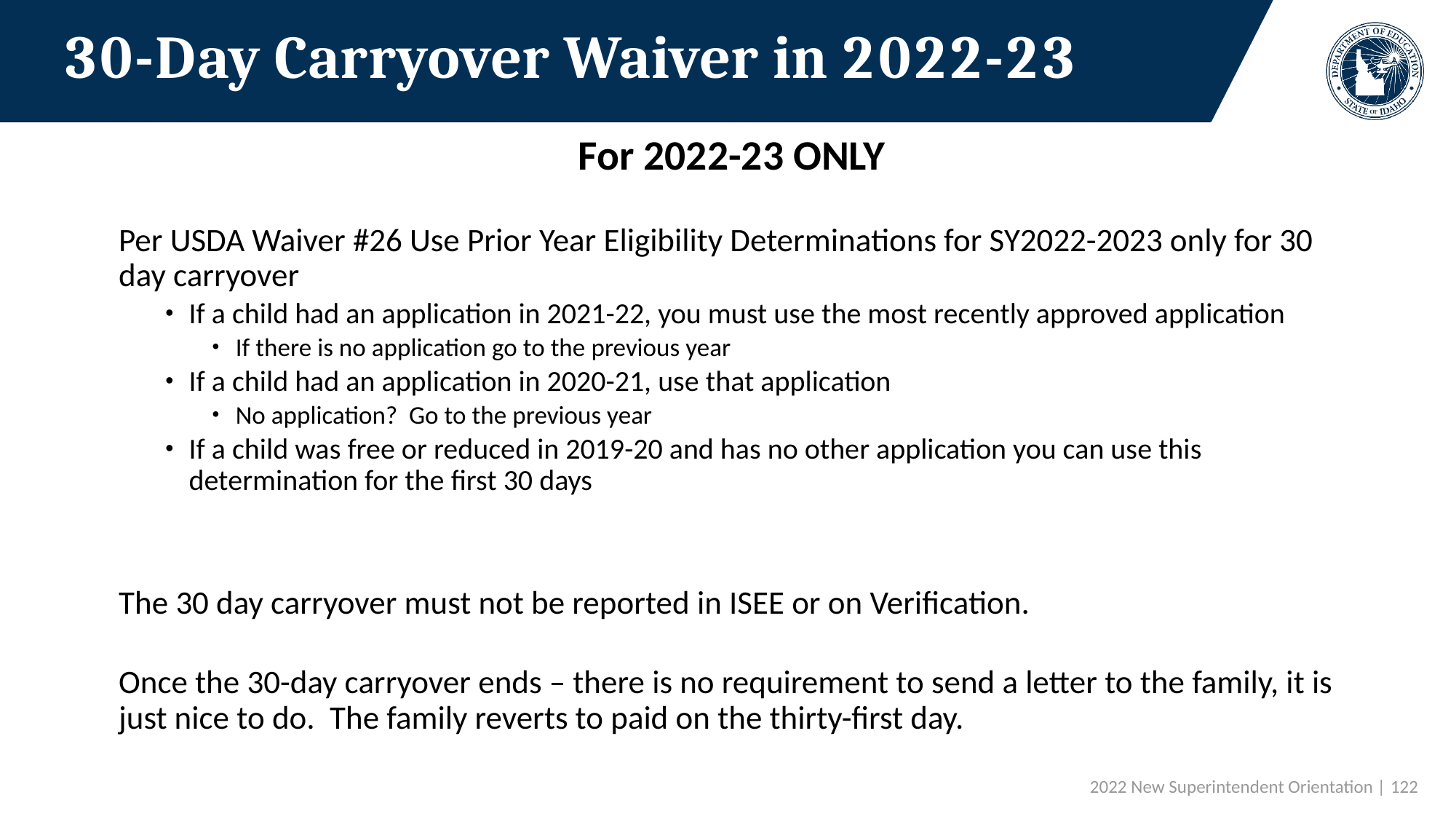

# 30-Day Carryover Waiver in 2022-23
For 2022-23 ONLY

Per USDA Waiver #26 Use Prior Year Eligibility Determinations for SY2022-2023 only for 30 day carryover
If a child had an application in 2021-22, you must use the most recently approved application
If there is no application go to the previous year
If a child had an application in 2020-21, use that application
No application?  Go to the previous year
If a child was free or reduced in 2019-20 and has no other application you can use this determination for the first 30 days

The 30 day carryover must not be reported in ISEE or on Verification.

Once the 30-day carryover ends – there is no requirement to send a letter to the family, it is just nice to do.  The family reverts to paid on the thirty-first day.

 2022 New Superintendent Orientation | 122